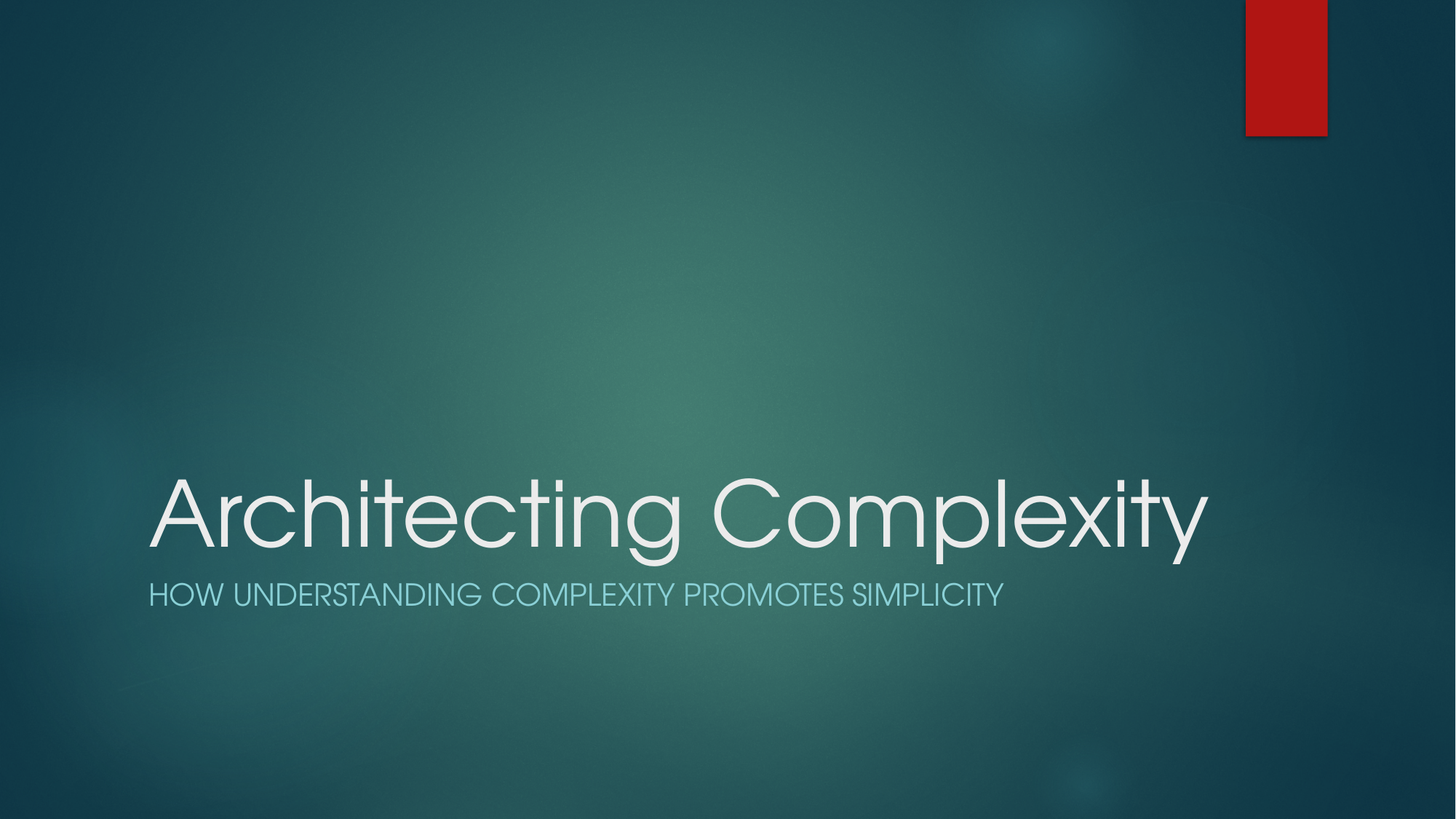

# Architecting Complexity
How Understanding Complexity Promotes Simplicity